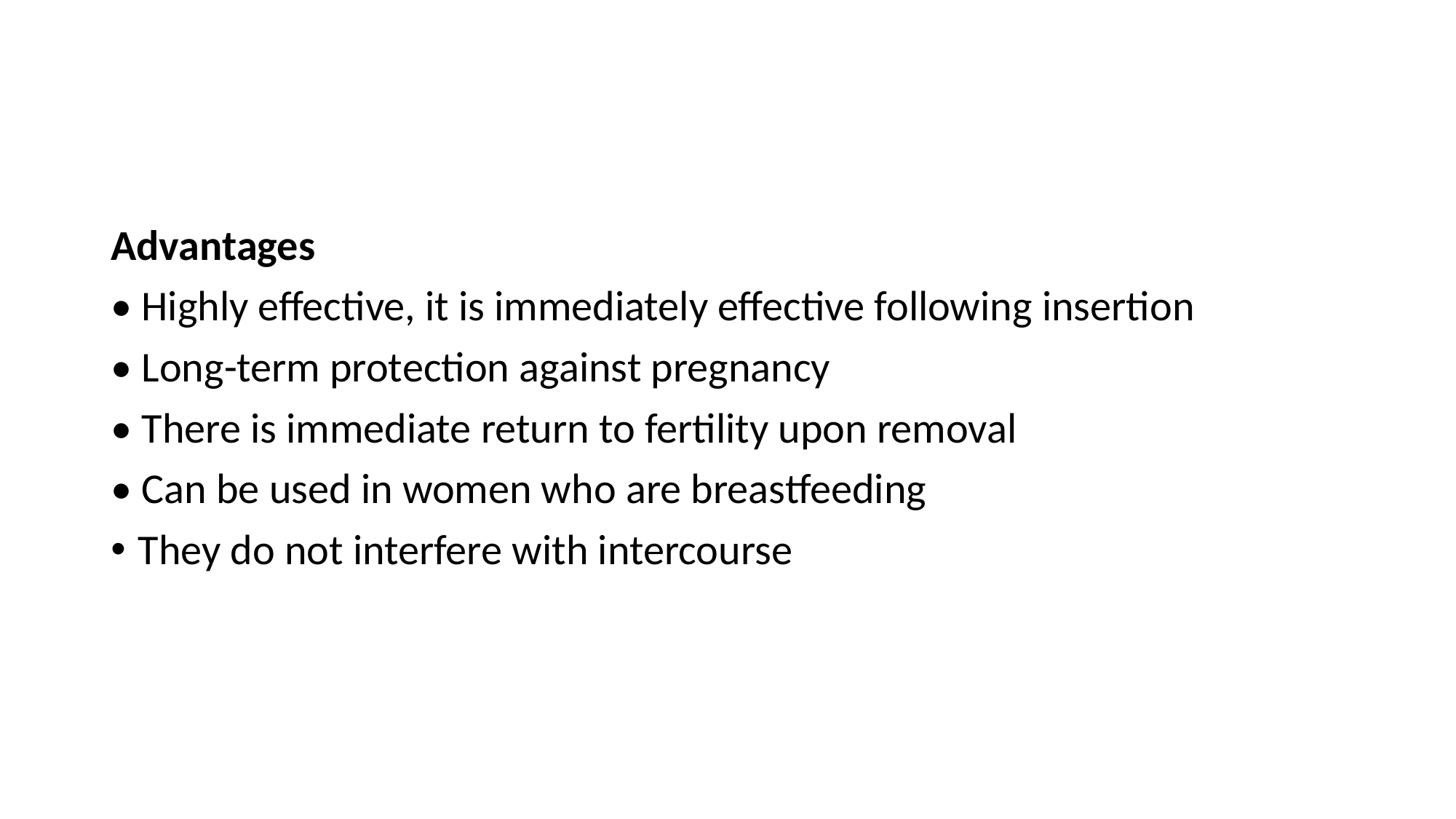

#
Advantages
• Highly effective, it is immediately effective following insertion
• Long-term protection against pregnancy
• There is immediate return to fertility upon removal
• Can be used in women who are breastfeeding
They do not interfere with intercourse